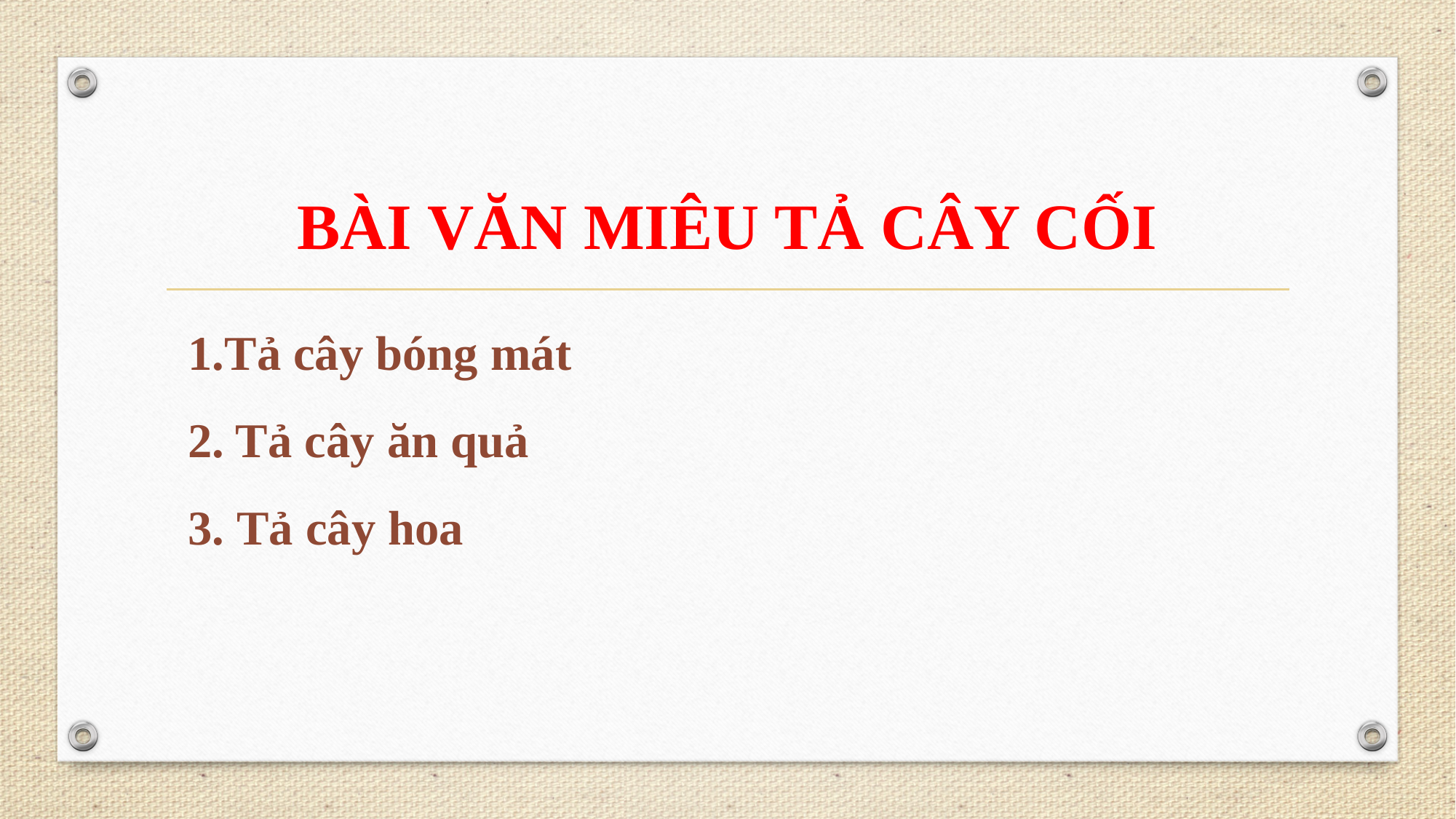

# BÀI VĂN MIÊU TẢ CÂY CỐI
1.Tả cây bóng mát
2. Tả cây ăn quả
3. Tả cây hoa